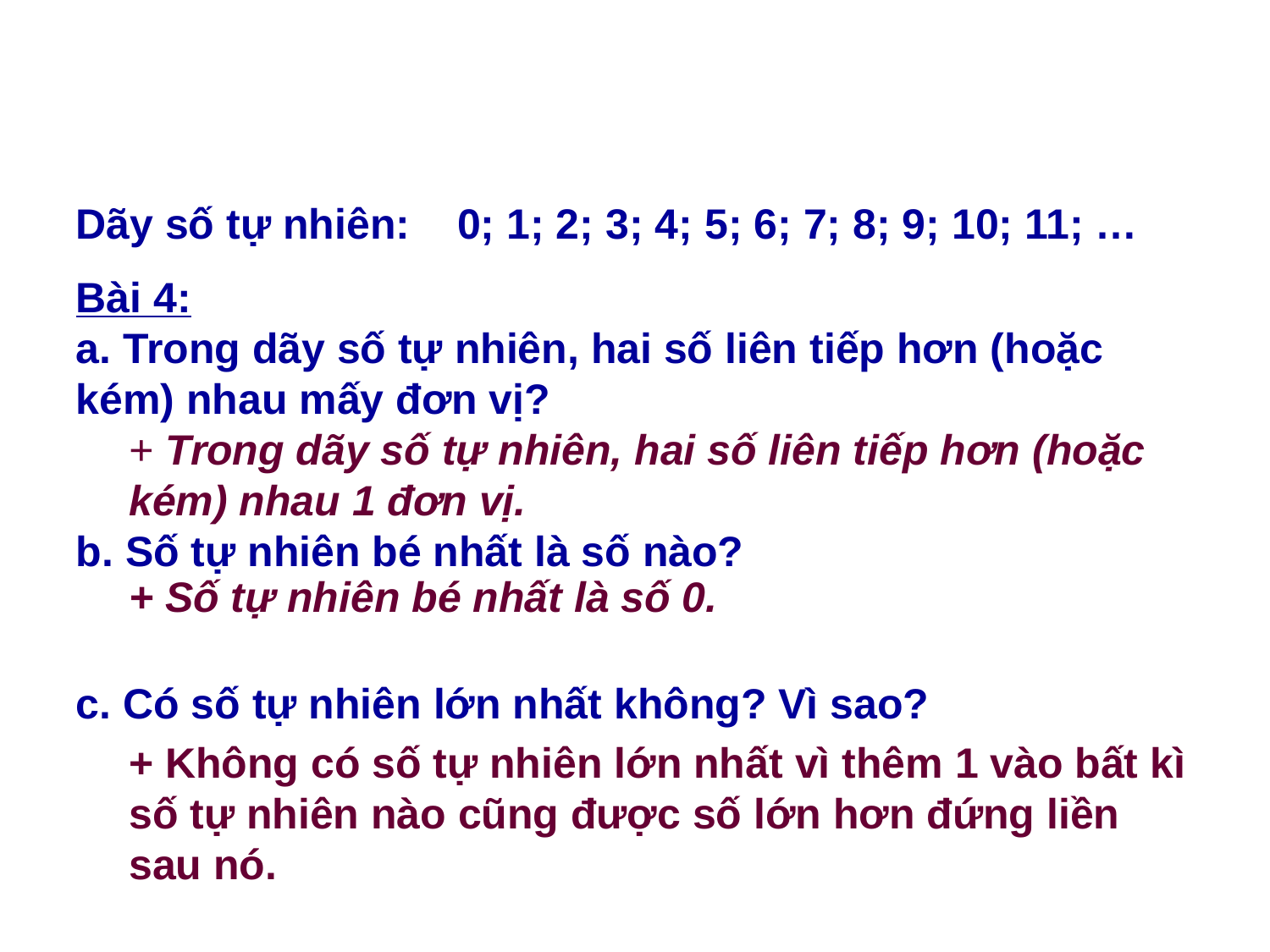

Dãy số tự nhiên:    0; 1; 2; 3; 4; 5; 6; 7; 8; 9; 10; 11; …
Bài 4:
a. Trong dãy số tự nhiên, hai số liên tiếp hơn (hoặc kém) nhau mấy đơn vị?

b. Số tự nhiên bé nhất là số nào?

c. Có số tự nhiên lớn nhất không? Vì sao?
+ Trong dãy số tự nhiên, hai số liên tiếp hơn (hoặc kém) nhau 1 đơn vị.
+ Số tự nhiên bé nhất là số 0.
+ Không có số tự nhiên lớn nhất vì thêm 1 vào bất kì số tự nhiên nào cũng được số lớn hơn đứng liền sau nó.